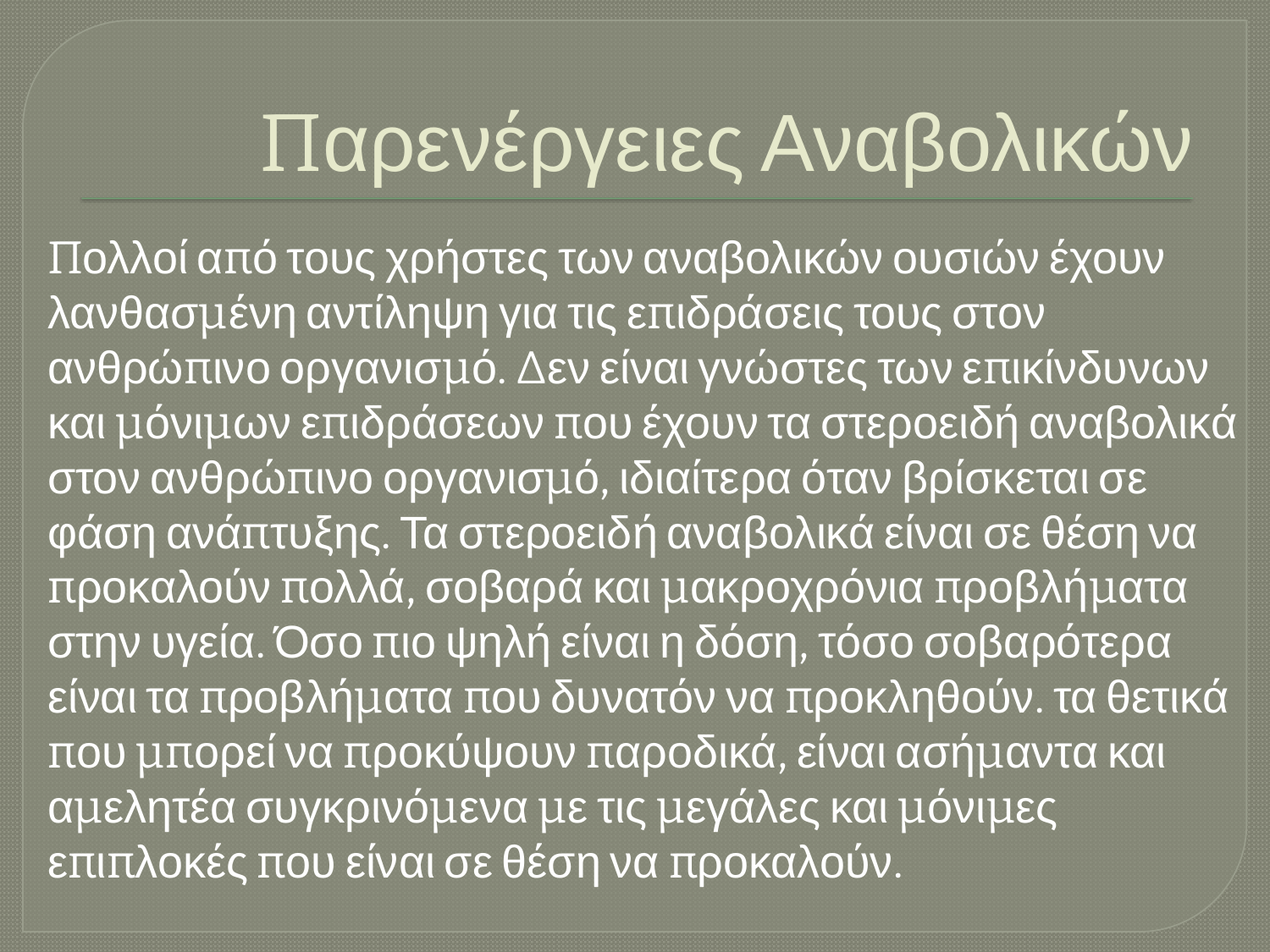

# Παρενέργειες Αναβολικών
Πολλοί από τους χρήστες των αναβολικών ουσιών έχουν λανθασμένη αντίληψη για τις επιδράσεις τους στον ανθρώπινο οργανισμό. Δεν είναι γνώστες των επικίνδυνων και μόνιμων επιδράσεων που έχουν τα στεροειδή αναβολικά στον ανθρώπινο οργανισμό, ιδιαίτερα όταν βρίσκεται σε φάση ανάπτυξης. Τα στεροειδή αναβολικά είναι σε θέση να προκαλούν πολλά, σοβαρά και μακροχρόνια προβλήματα στην υγεία. Όσο πιο ψηλή είναι η δόση, τόσο σοβαρότερα είναι τα προβλήματα που δυνατόν να προκληθούν. τα θετικά που μπορεί να προκύψουν παροδικά, είναι ασήμαντα και αμελητέα συγκρινόμενα με τις μεγάλες και μόνιμες επιπλοκές που είναι σε θέση να προκαλούν.